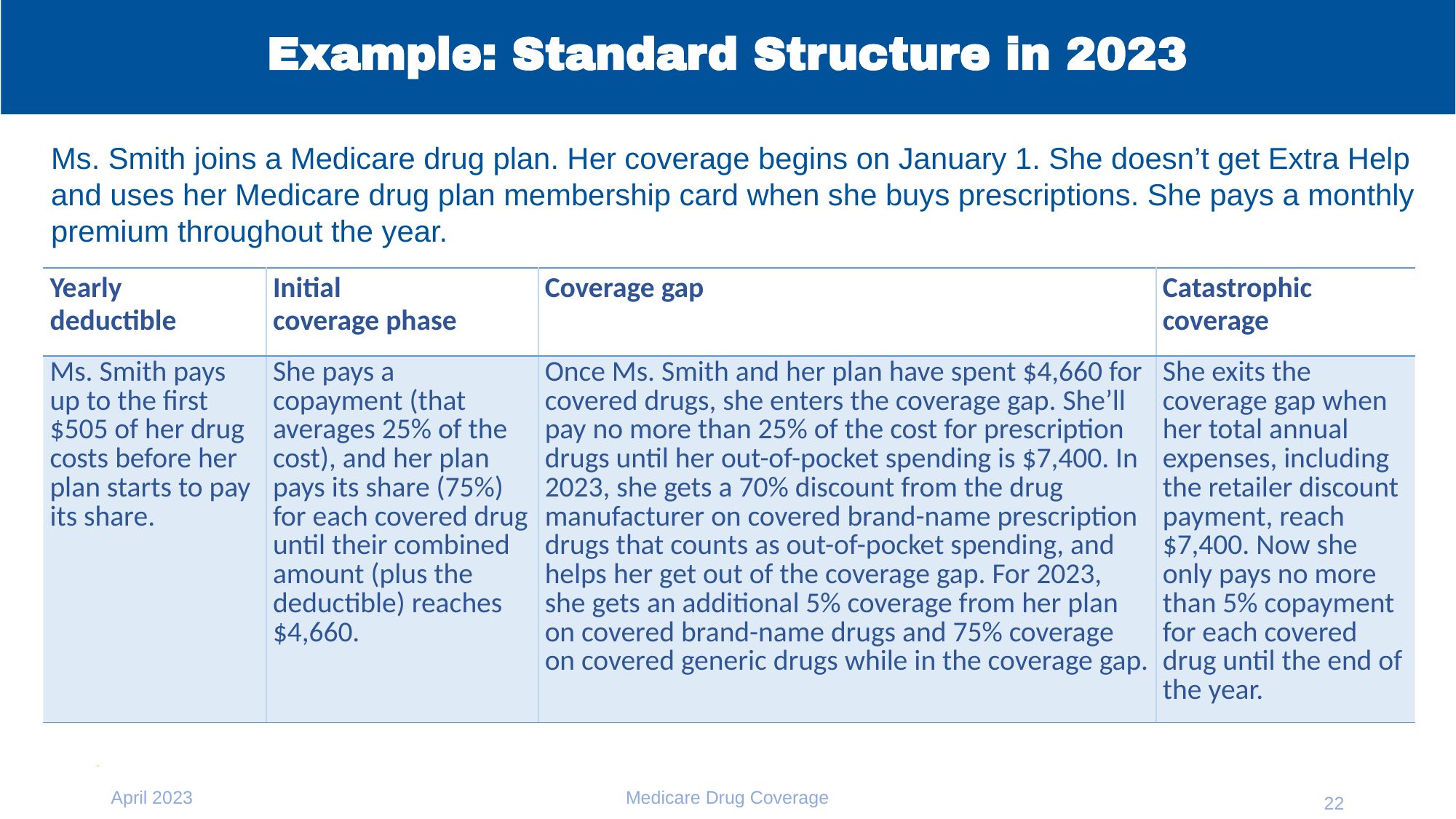

# Example: Standard Structure in 2023
Ms. Smith joins a Medicare drug plan. Her coverage begins on January 1. She doesn’t get Extra Help and uses her Medicare drug plan membership card when she buys prescriptions. She pays a monthly premium throughout the year.

| Yearly deductible | Initial coverage phase | Coverage gap | Catastrophic coverage |
| --- | --- | --- | --- |
| Ms. Smith pays up to the first $505 of her drug costs before her plan starts to pay its share. | She pays a copayment (that averages 25% of the cost), and her plan pays its share (75%) for each covered drug until their combined amount (plus the deductible) reaches $4,660. | Once Ms. Smith and her plan have spent $4,660 for covered drugs, she enters the coverage gap. She’ll pay no more than 25% of the cost for prescription drugs until her out-of-pocket spending is $7,400. In 2023, she gets a 70% discount from the drug manufacturer on covered brand-name prescription drugs that counts as out-of-pocket spending, and helps her get out of the coverage gap. For 2023, she gets an additional 5% coverage from her plan on covered brand-name drugs and 75% coverage on covered generic drugs while in the coverage gap. | She exits the coverage gap when her total annual expenses, including the retailer discount payment, reach $7,400. Now she only pays no more than 5% copayment for each covered drug until the end of the year. |
April 2023
Medicare Drug Coverage
22